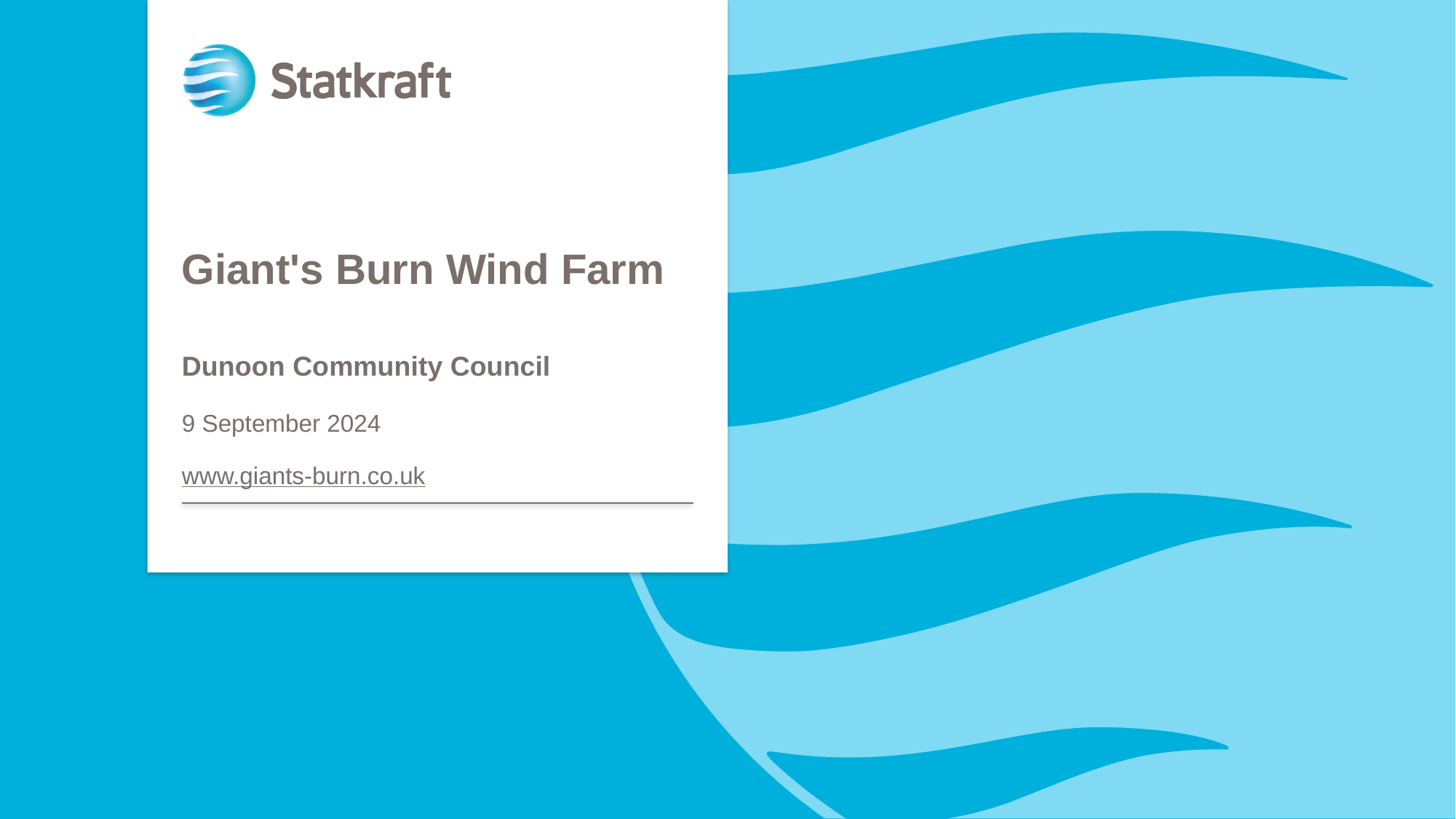

# Giant's Burn Wind Farm Dunoon Community Council 9 September 2024 www.giants-burn.co.uk